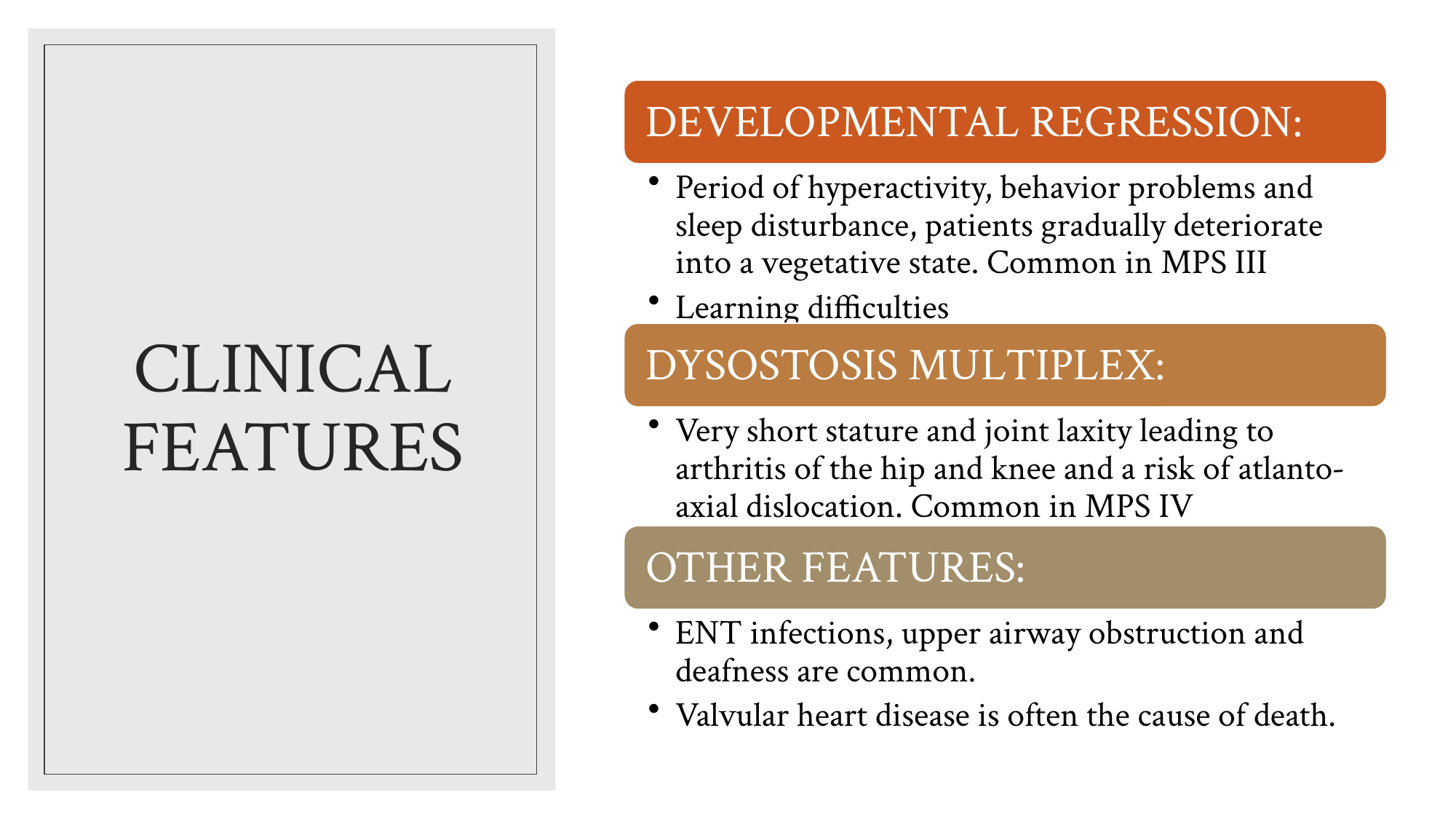

DEVELOPMENTAL REGRESSION:
Period of hyperactivity, behavior problems and sleep disturbance, patients gradually deteriorate into a vegetative state. Common in MPS III
Learning difficulties
DYSOSTOSIS MULTIPLEX:
Very short stature and joint laxity leading to arthritis of the hip and knee and a risk of atlanto‐axial dislocation. Common in MPS IV
OTHER FEATURES:
ENT infections, upper airway obstruction and deafness are common.
Valvular heart disease is often the cause of death.
# CLINICAL FEATURES